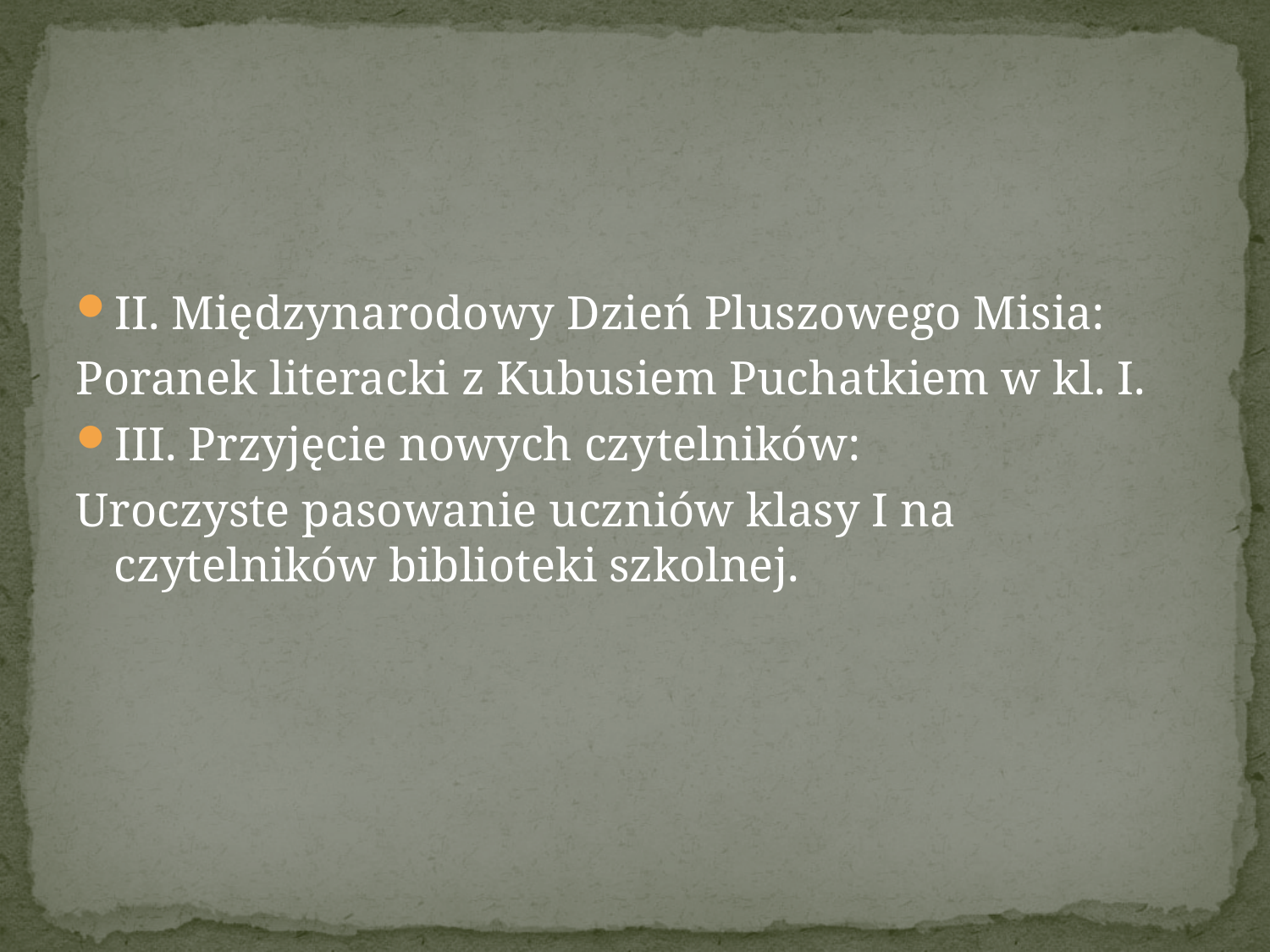

#

II. Międzynarodowy Dzień Pluszowego Misia:
Poranek literacki z Kubusiem Puchatkiem w kl. I.
III. Przyjęcie nowych czytelników:
Uroczyste pasowanie uczniów klasy I na czytelników biblioteki szkolnej.